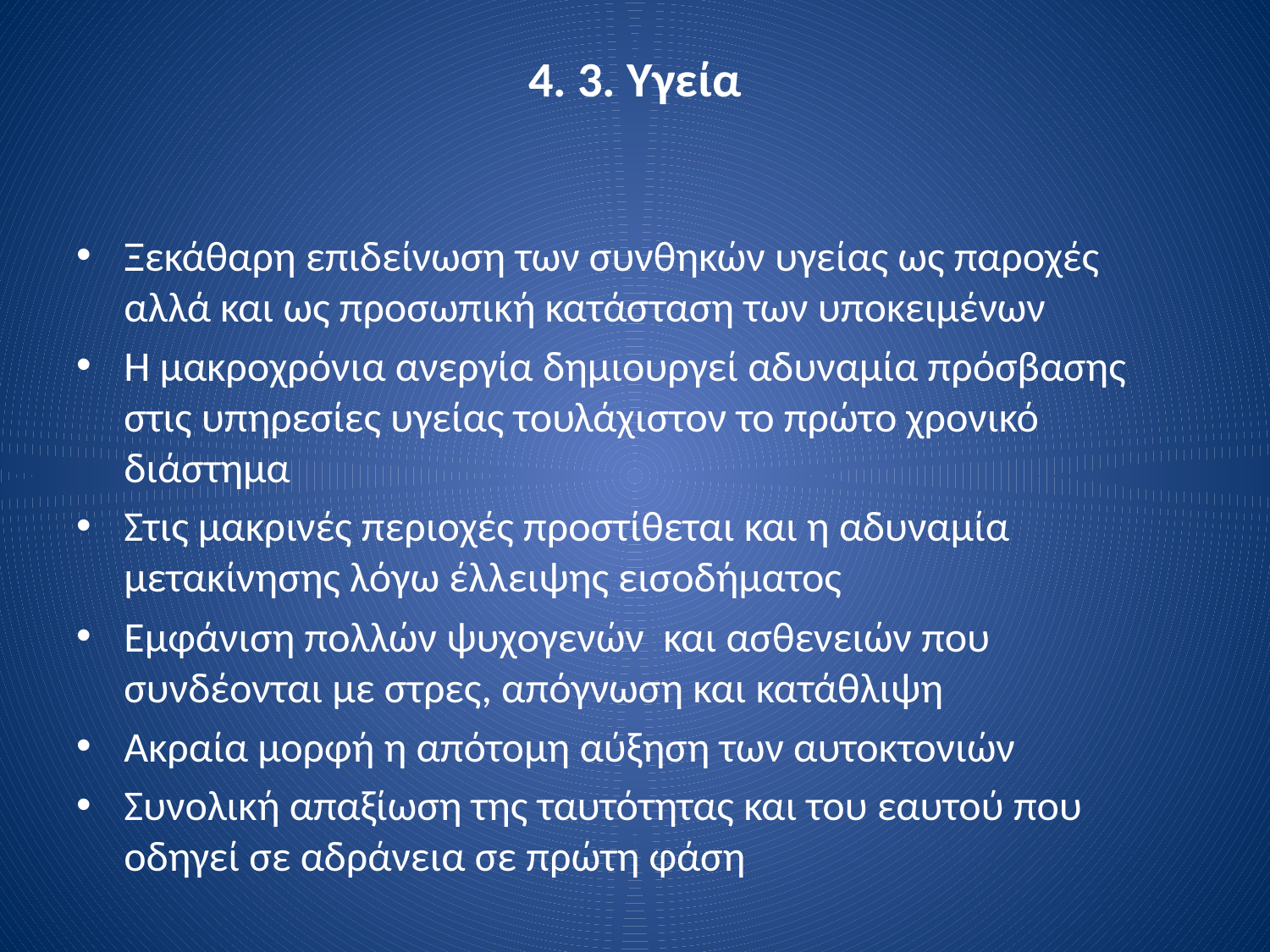

# 4. 3. Υγεία
Ξεκάθαρη επιδείνωση των συνθηκών υγείας ως παροχές αλλά και ως προσωπική κατάσταση των υποκειμένων
Η μακροχρόνια ανεργία δημιουργεί αδυναμία πρόσβασης στις υπηρεσίες υγείας τουλάχιστον το πρώτο χρονικό διάστημα
Στις μακρινές περιοχές προστίθεται και η αδυναμία μετακίνησης λόγω έλλειψης εισοδήματος
Εμφάνιση πολλών ψυχογενών  και ασθενειών που συνδέονται με στρες, απόγνωση και κατάθλιψη
Ακραία μορφή η απότομη αύξηση των αυτοκτονιών
Συνολική απαξίωση της ταυτότητας και του εαυτού που οδηγεί σε αδράνεια σε πρώτη φάση